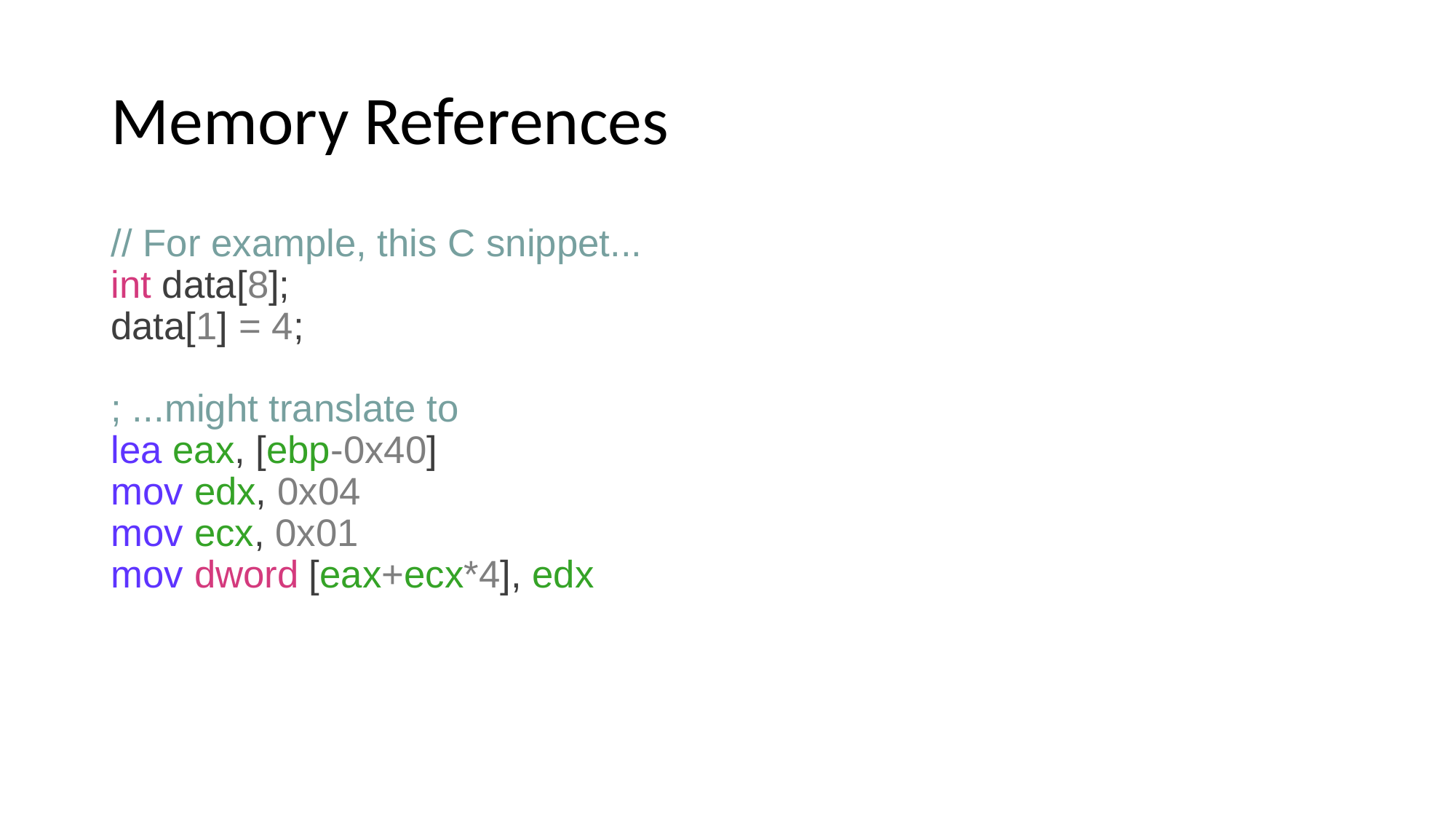

# Memory References
// For example, this C snippet...
int data[8];
data[1] = 4;

; ...might translate to
lea eax, [ebp-0x40]
mov edx, 0x04
mov ecx, 0x01
mov dword [eax+ecx*4], edx